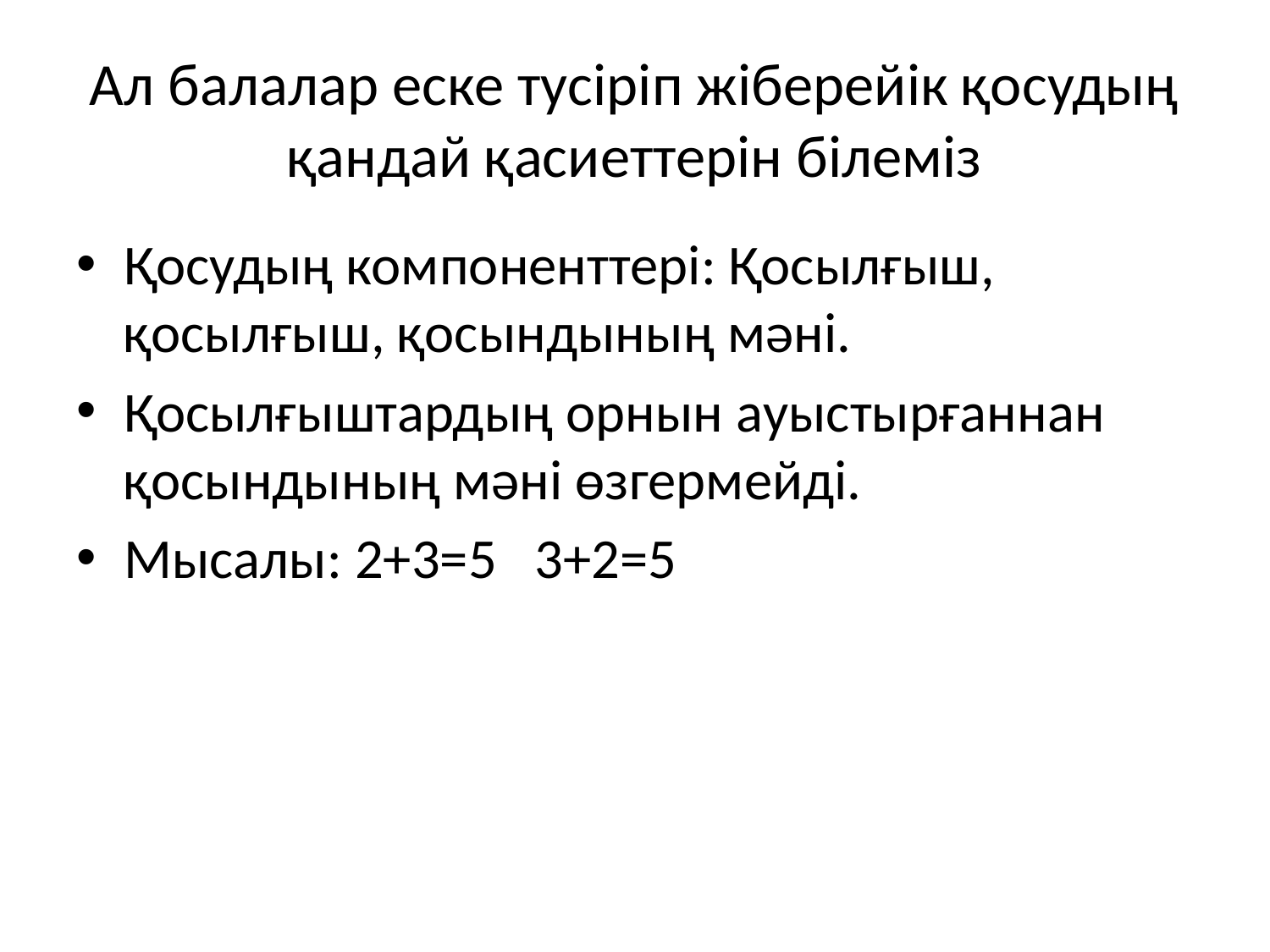

# Ал балалар еске тусіріп жіберейік қосудың қандай қасиеттерін білеміз
Қосудың компоненттері: Қосылғыш, қосылғыш, қосындының мәні.
Қосылғыштардың орнын ауыстырғаннан қосындының мәні өзгермейді.
Мысалы: 2+3=5   3+2=5